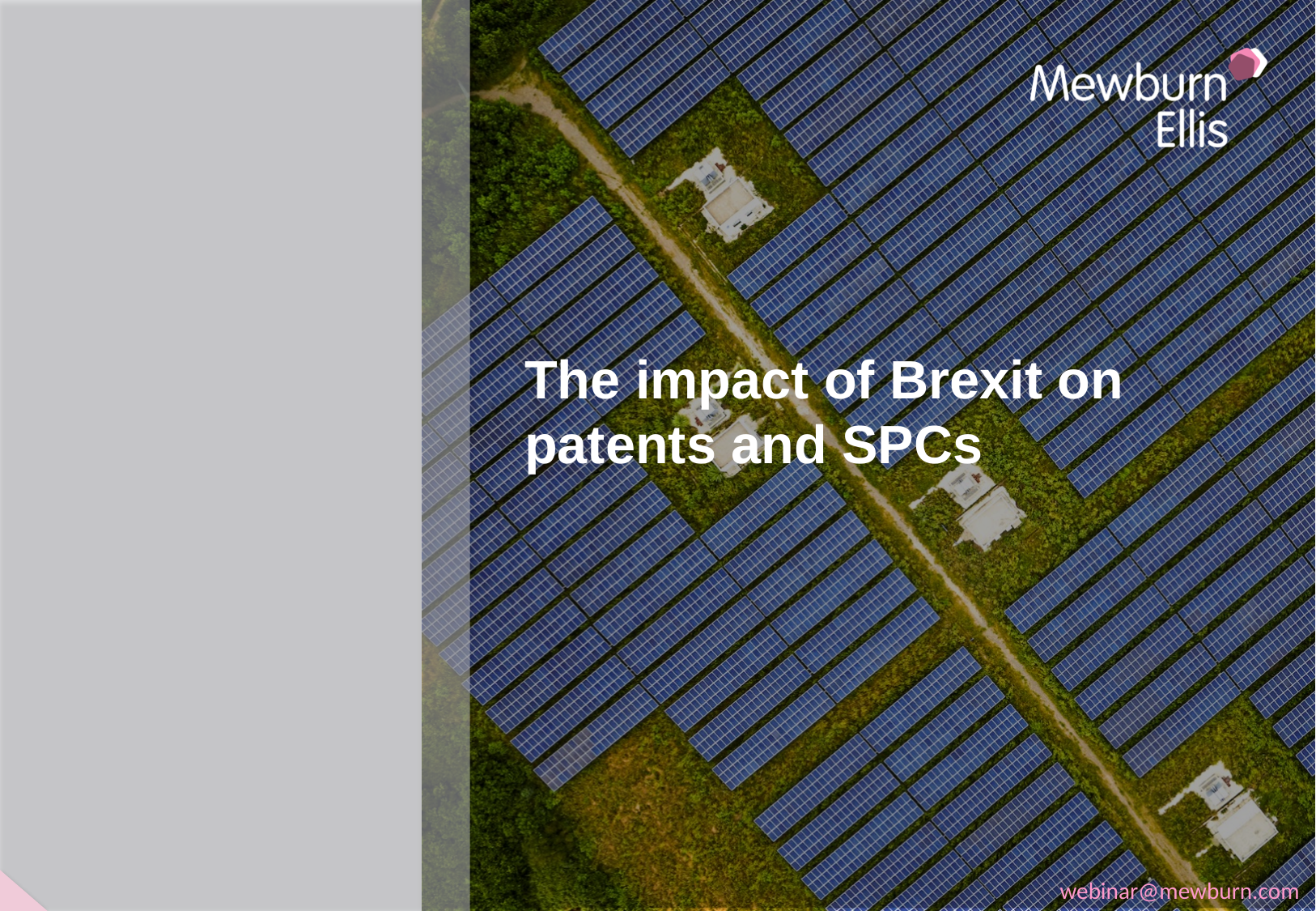

# The impact of Brexit on patents and SPCs

webinar@mewburn.com